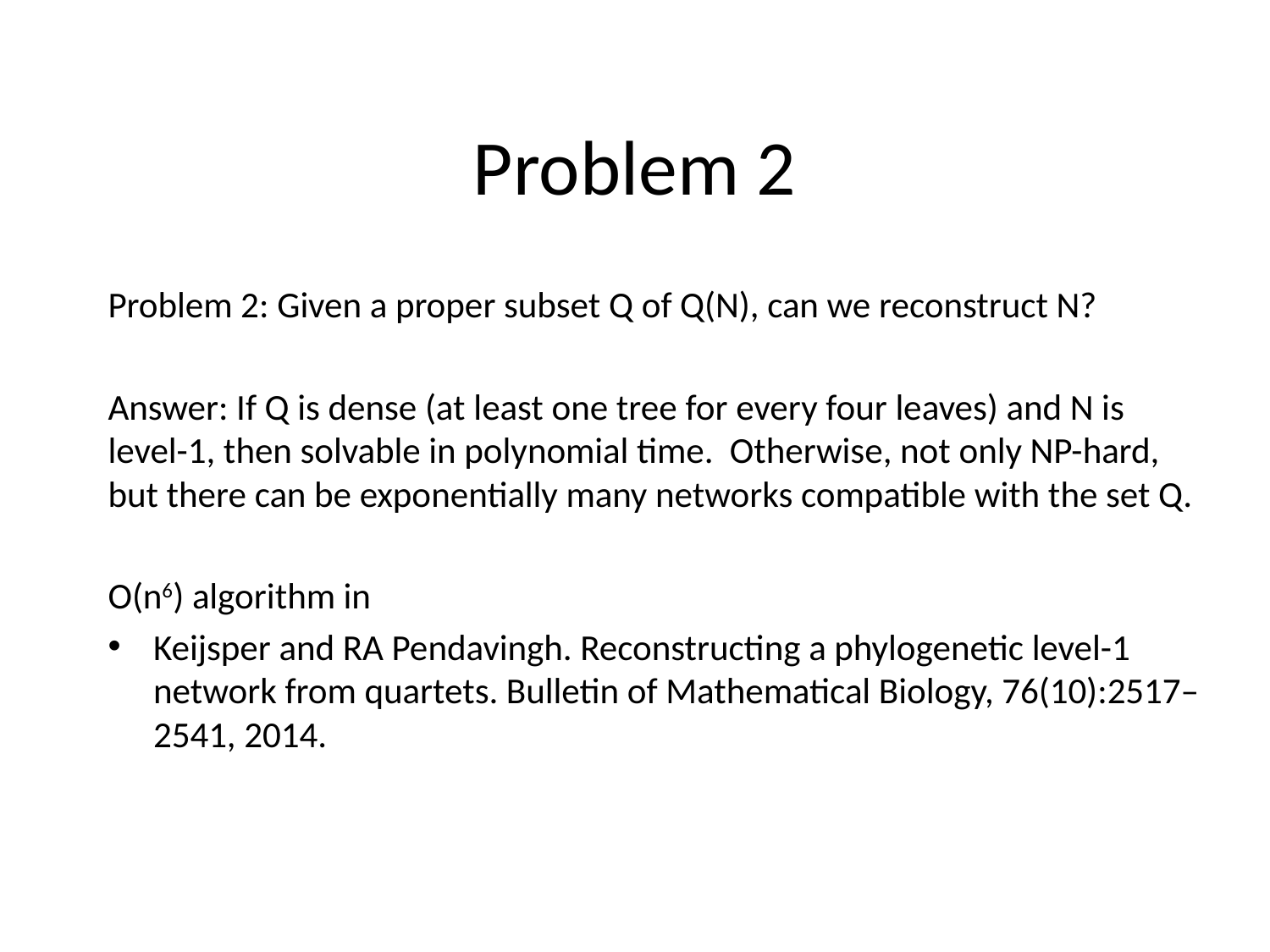

# Problem 2
Problem 2: Given a proper subset Q of Q(N), can we reconstruct N?

Answer: If Q is dense (at least one tree for every four leaves) and N is level-1, then solvable in polynomial time.  Otherwise, not only NP-hard, but there can be exponentially many networks compatible with the set Q.

O(n6) algorithm in
Keijsper and RA Pendavingh. Reconstructing a phylogenetic level-1 network from quartets. Bulletin of Mathematical Biology, 76(10):2517–2541, 2014.